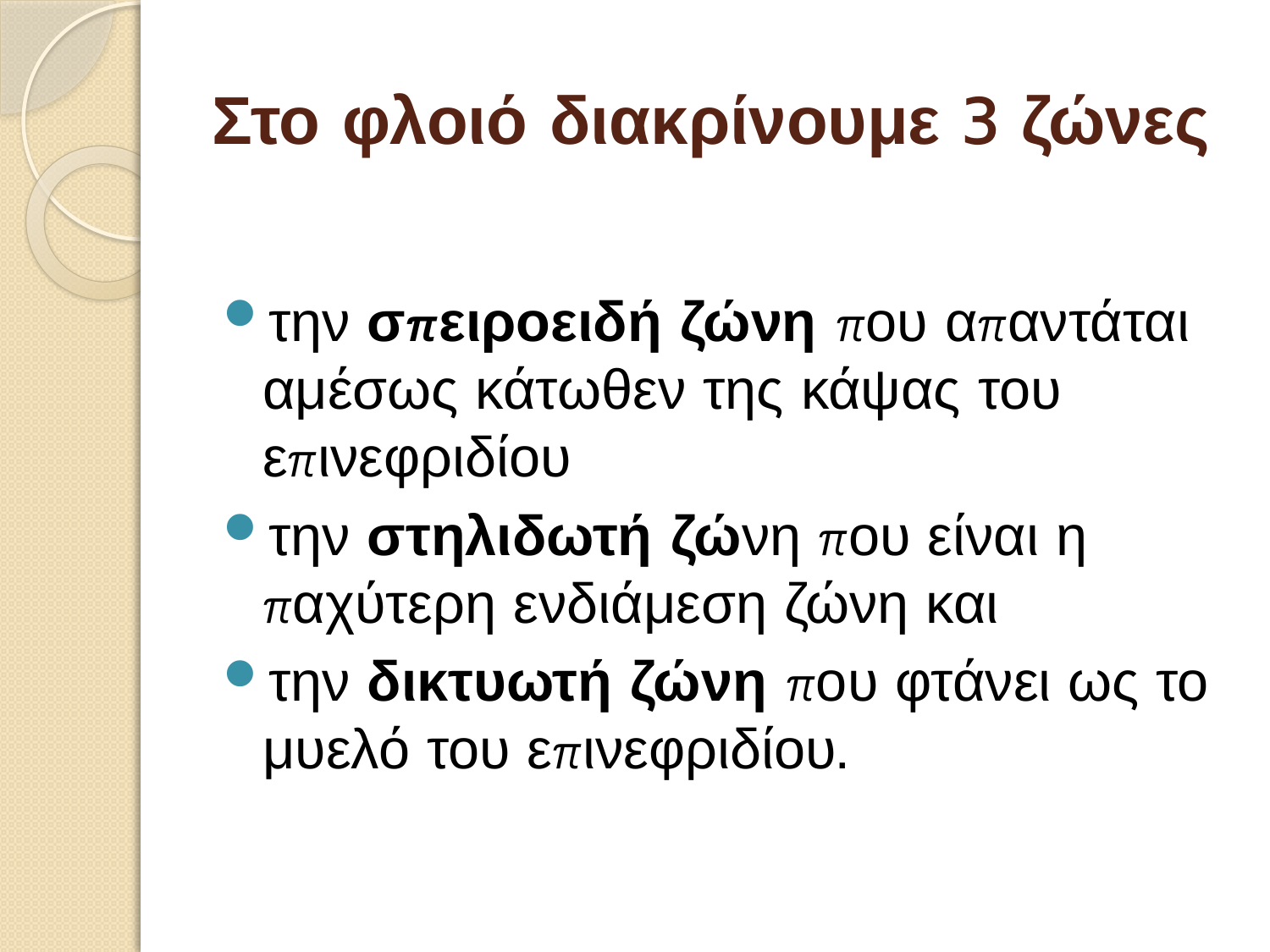

# Στο φλοιό διακρίνουμε 3 ζώνες

την σπειροειδή ζώνη που απαντάται αμέσως κάτωθεν της κάψας του επινεφριδίου
την στηλιδωτή ζώνη που είναι η παχύτερη ενδιάμεση ζώνη και
την δικτυωτή ζώνη που φτάνει ως το μυελό του επινεφριδίου.